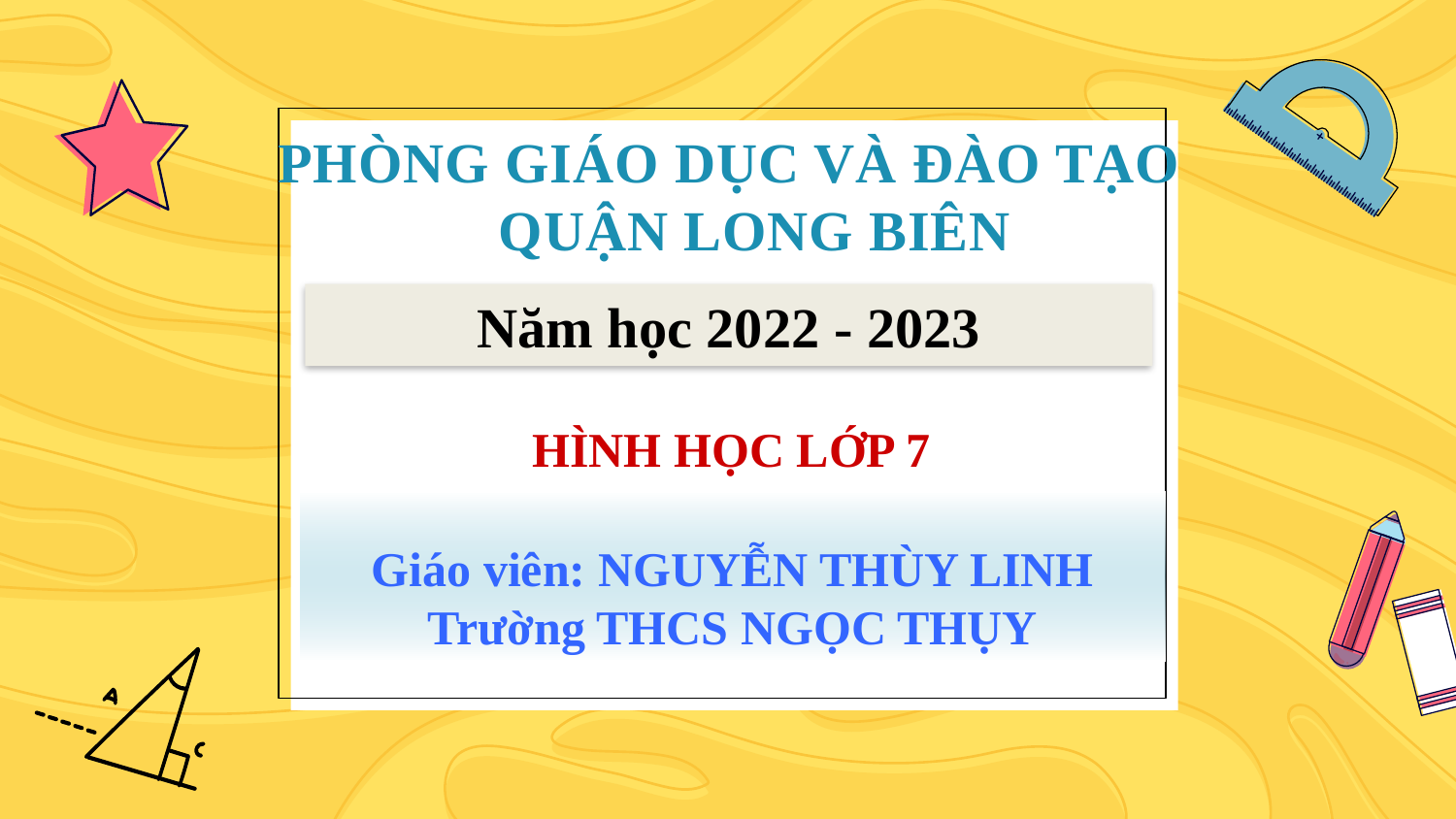

# HÌNH HỌC LỚP 7

PHÒNG GIÁO DỤC VÀ ĐÀO TẠO QUẬN LONG BIÊN
Năm học 2022 - 2023

Giáo viên: NGUYỄN THÙY LINH
Trường THCS NGỌC THỤY